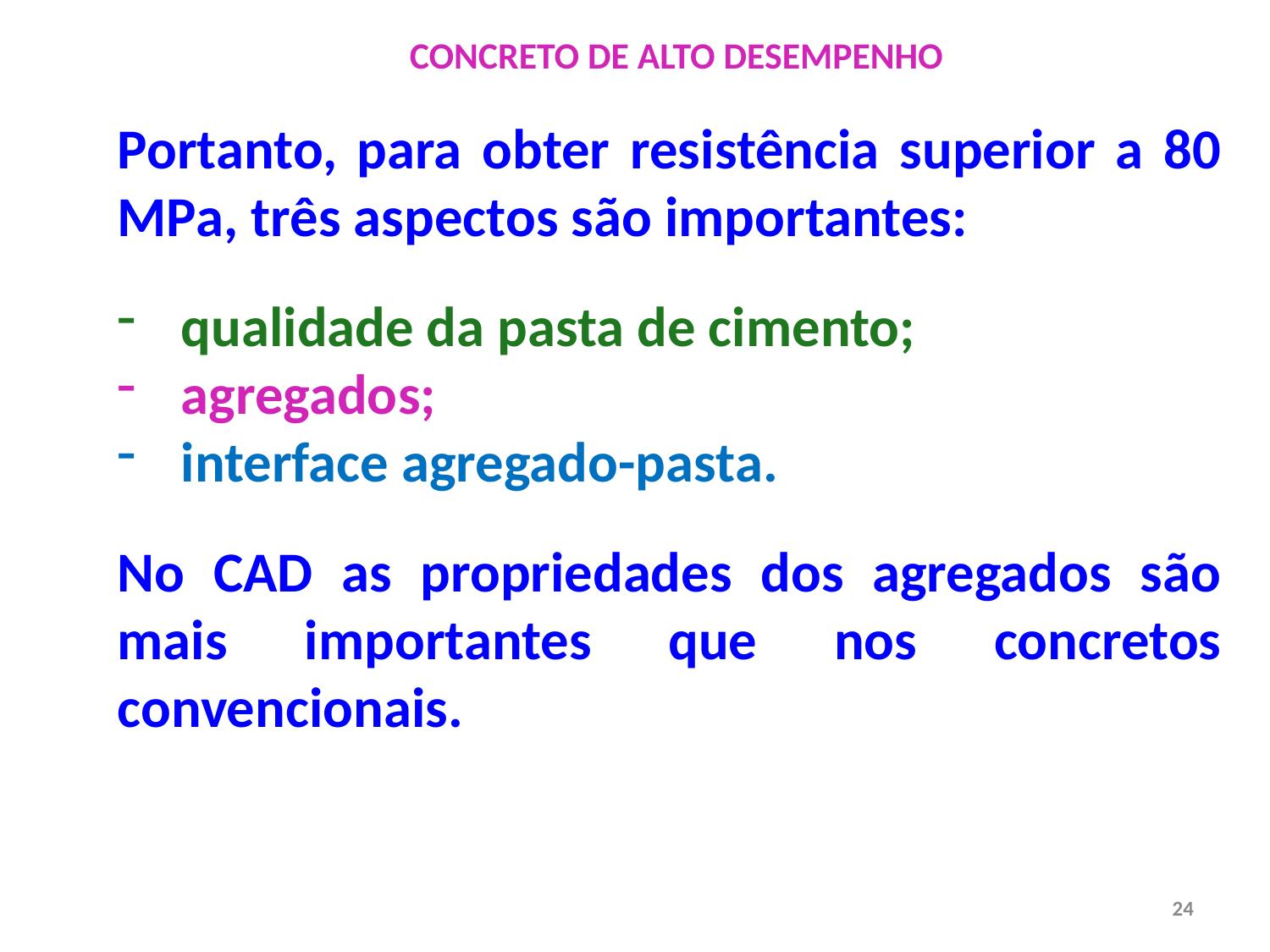

CONCRETO DE ALTO DESEMPENHO
Portanto, para obter resistência superior a 80 MPa, três aspectos são importantes:

qualidade da pasta de cimento;
agregados;
interface agregado-pasta.

No CAD as propriedades dos agregados são mais importantes que nos concretos convencionais.
24